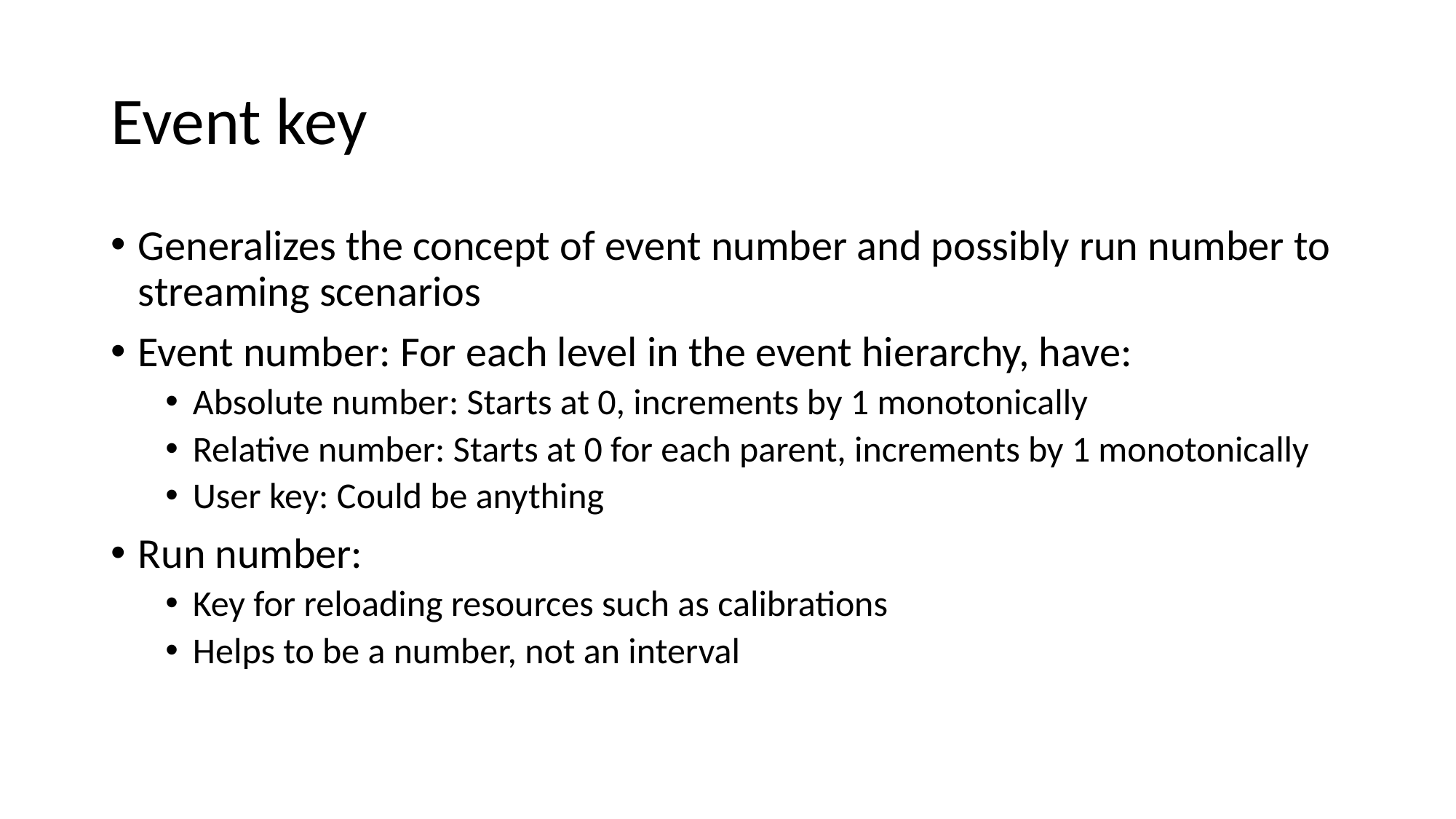

# Event key
Generalizes the concept of event number and possibly run number to streaming scenarios
Event number: For each level in the event hierarchy, have:
Absolute number: Starts at 0, increments by 1 monotonically
Relative number: Starts at 0 for each parent, increments by 1 monotonically
User key: Could be anything
Run number:
Key for reloading resources such as calibrations
Helps to be a number, not an interval